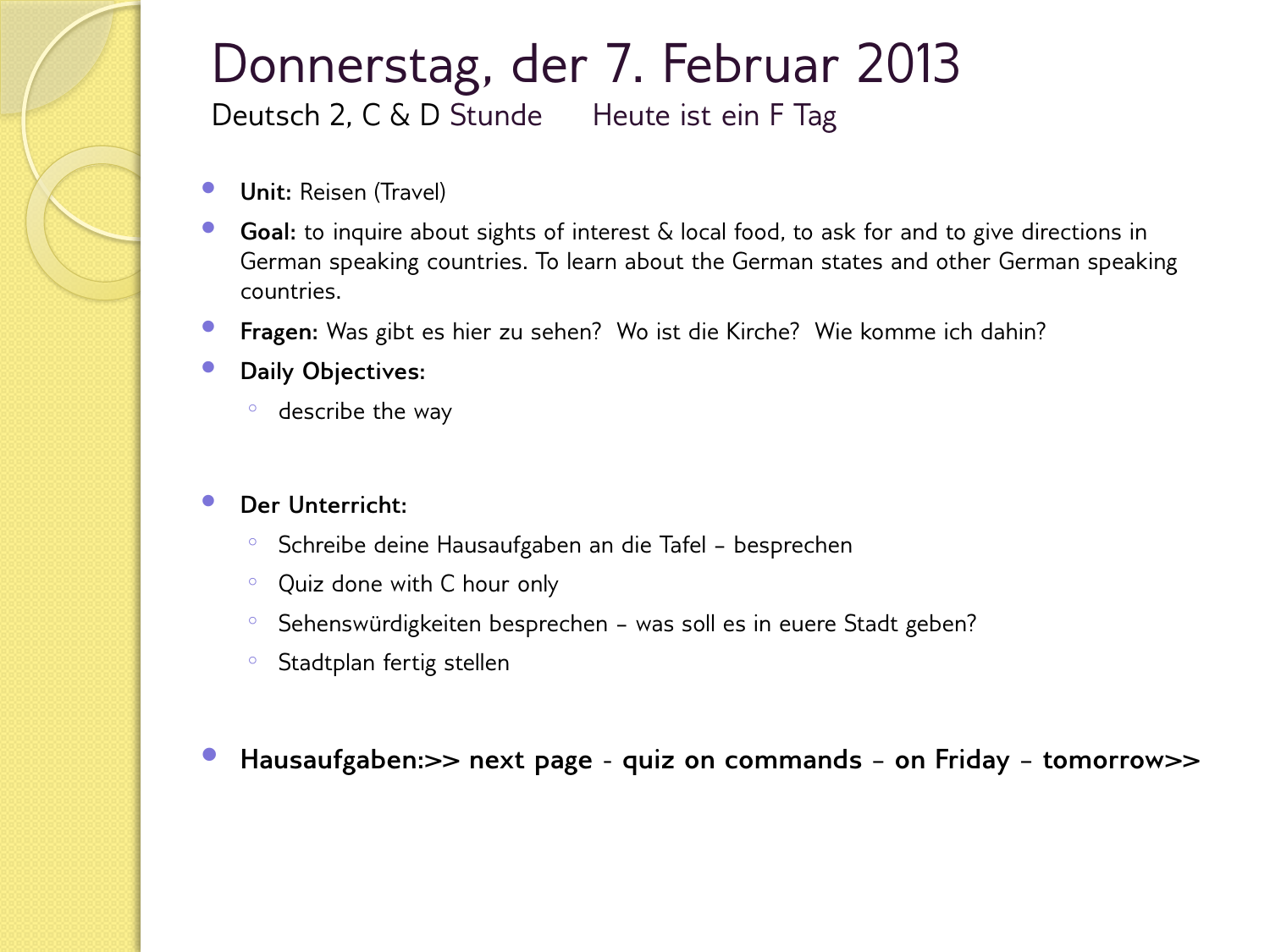

# Donnerstag, der 7. Februar 2013 Deutsch 2, C & D Stunde	Heute ist ein F Tag
Unit: Reisen (Travel)
Goal: to inquire about sights of interest & local food, to ask for and to give directions in German speaking countries. To learn about the German states and other German speaking countries.
Fragen: Was gibt es hier zu sehen?  Wo ist die Kirche?  Wie komme ich dahin?
Daily Objectives:
describe the way

Der Unterricht:
Schreibe deine Hausaufgaben an die Tafel – besprechen
Quiz done with C hour only
Sehenswürdigkeiten besprechen – was soll es in euere Stadt geben?
Stadtplan fertig stellen

Hausaufgaben:>> next page - quiz on commands – on Friday – tomorrow>>